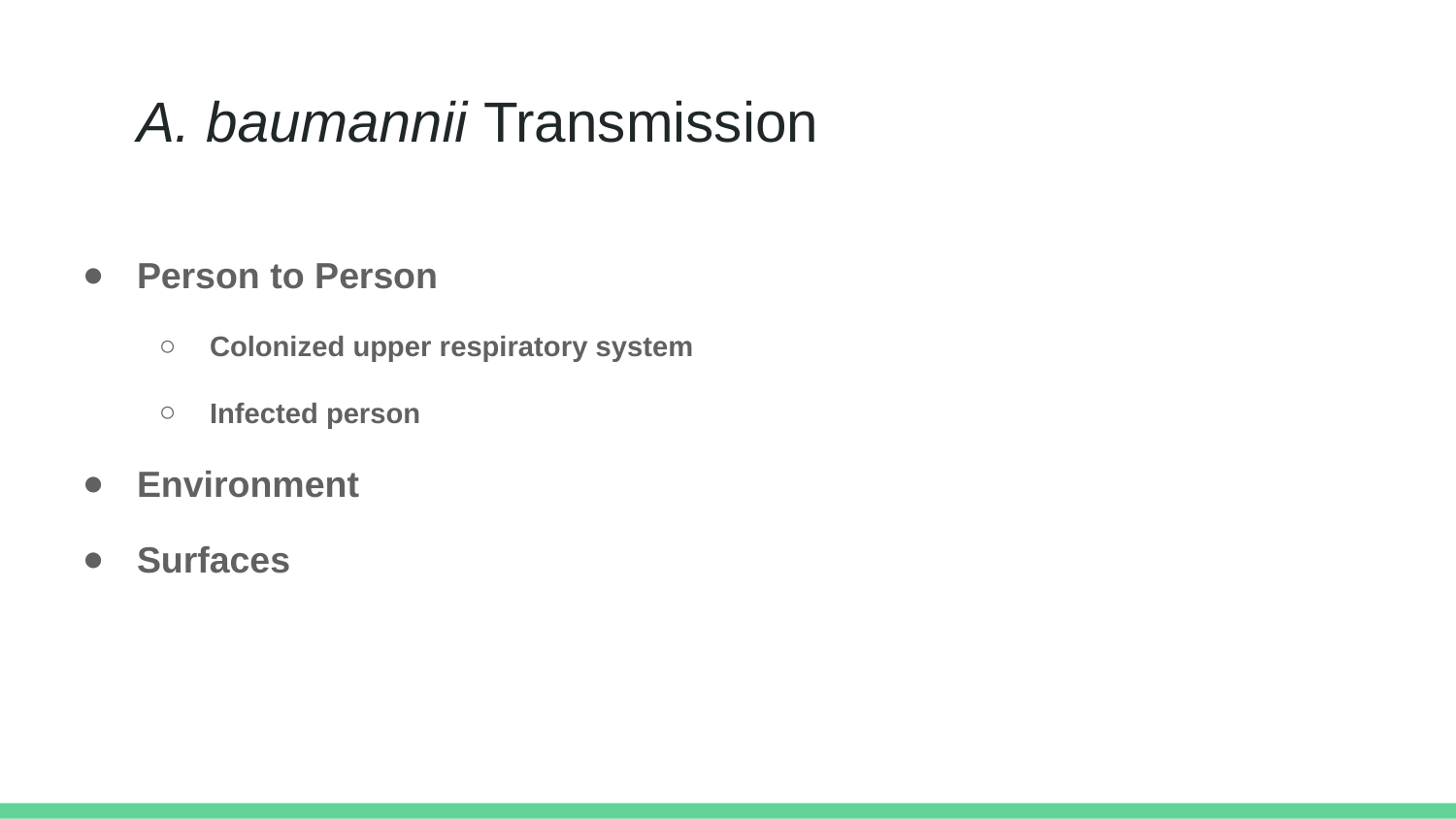

# A. baumannii Transmission

Person to Person
Colonized upper respiratory system
Infected person
Environment
Surfaces